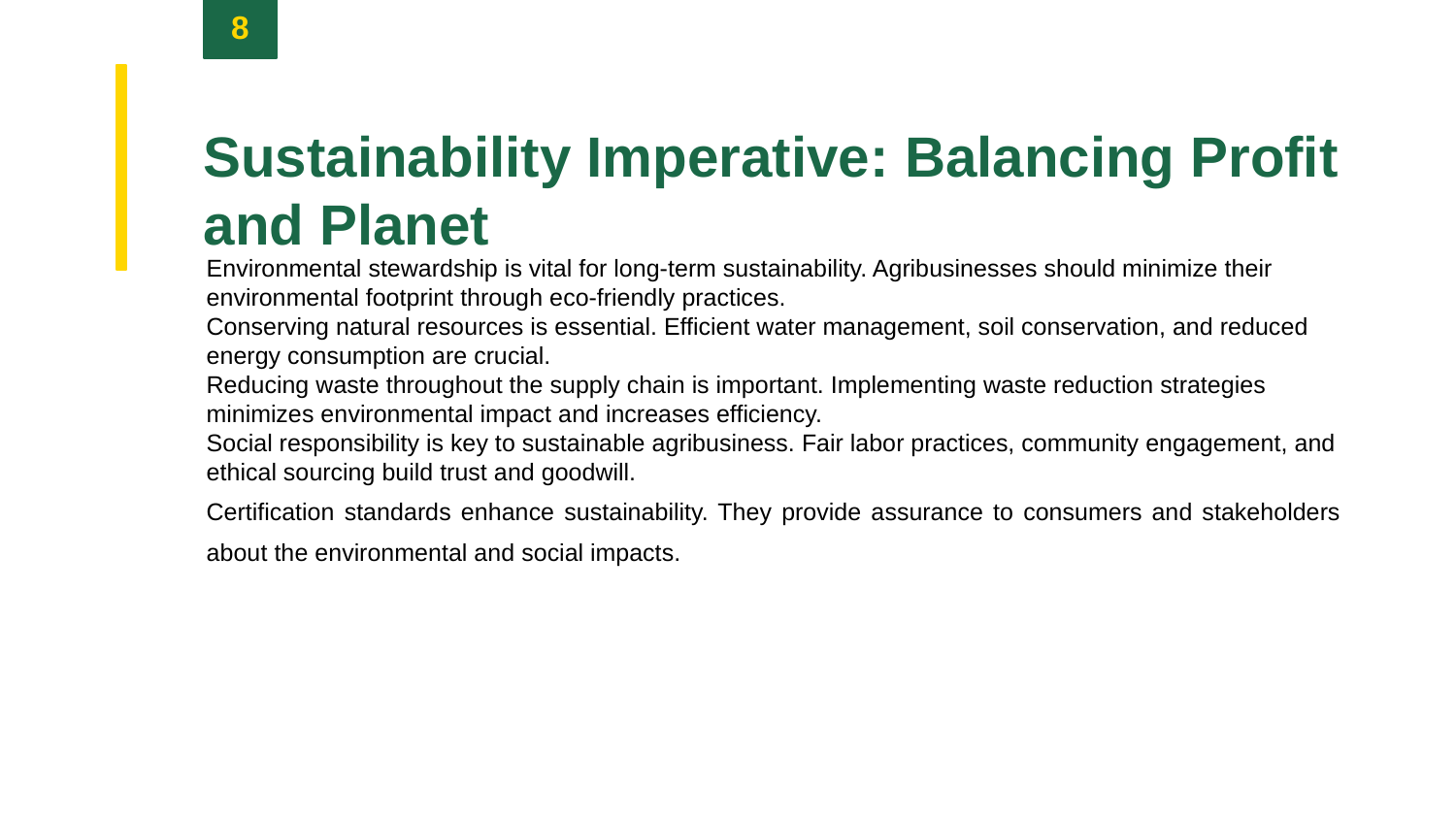

8

Sustainability Imperative: Balancing Profit and Planet
Environmental stewardship is vital for long-term sustainability. Agribusinesses should minimize their environmental footprint through eco-friendly practices.
Conserving natural resources is essential. Efficient water management, soil conservation, and reduced energy consumption are crucial.
Reducing waste throughout the supply chain is important. Implementing waste reduction strategies minimizes environmental impact and increases efficiency.
Social responsibility is key to sustainable agribusiness. Fair labor practices, community engagement, and ethical sourcing build trust and goodwill.
Certification standards enhance sustainability. They provide assurance to consumers and stakeholders about the environmental and social impacts.